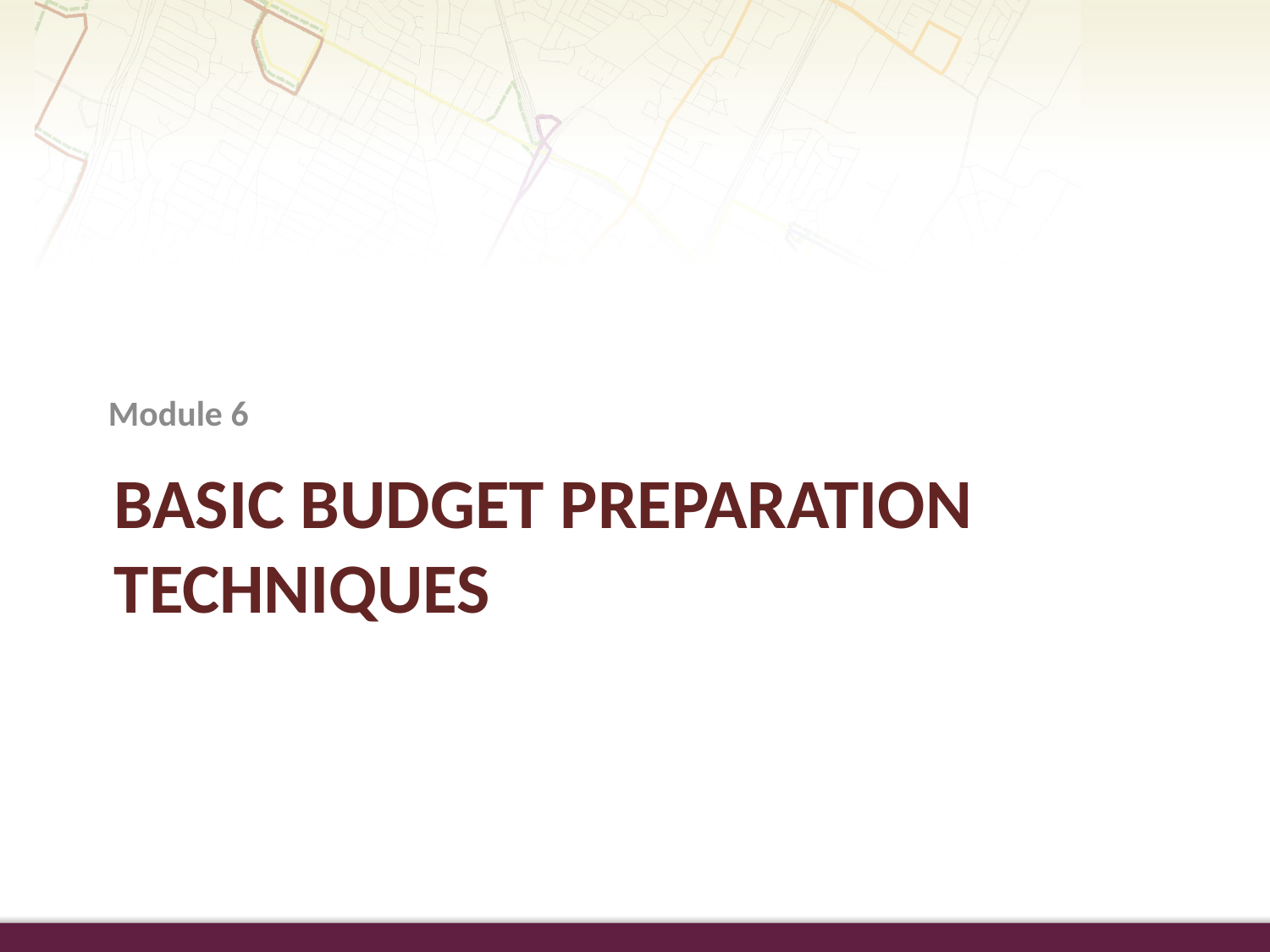

Module 6
# Basic budget preparation techniques